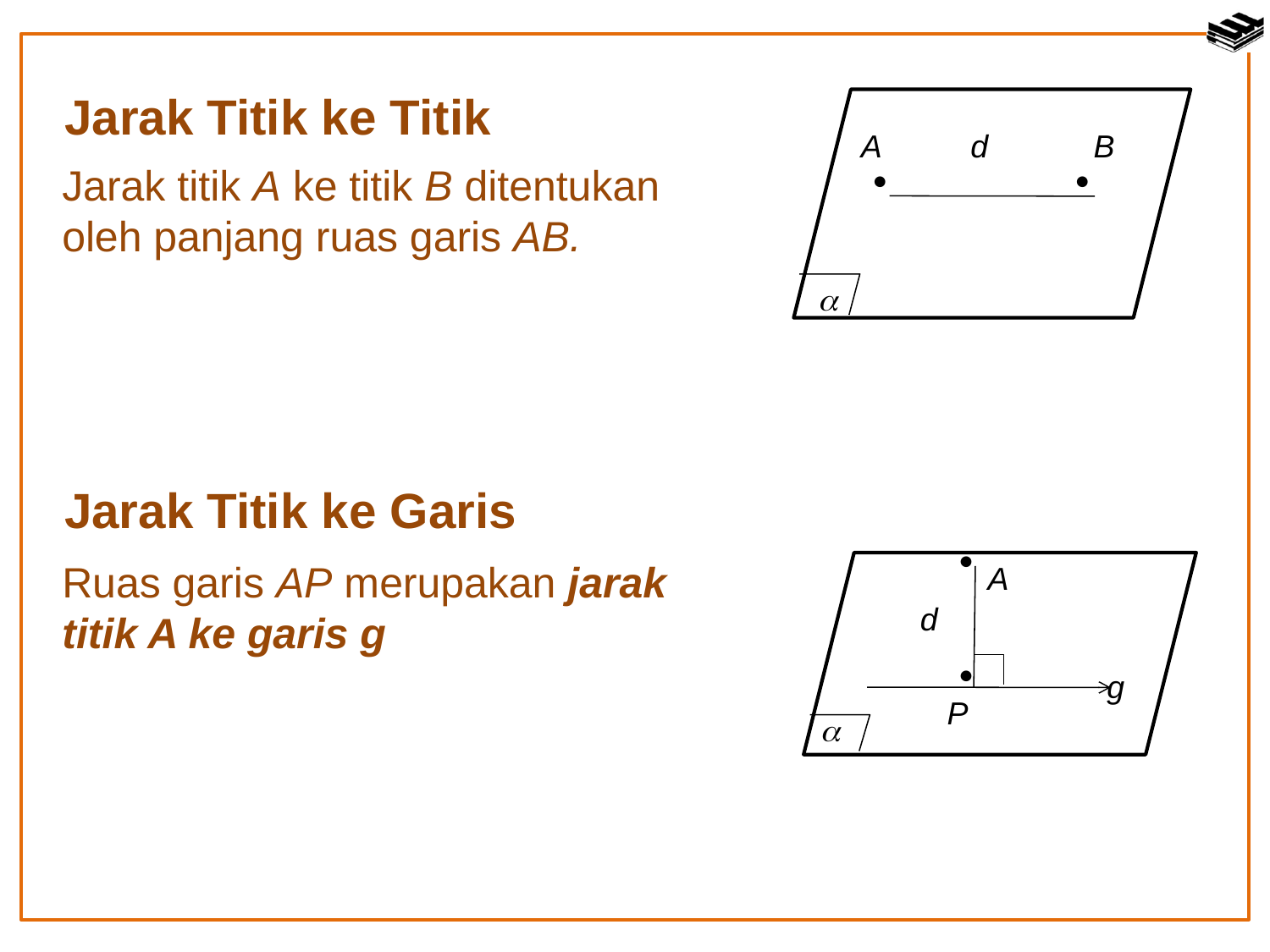

Jarak Titik ke Titik

α
A
d
B
•
•

Jarak titik A ke titik B ditentukan oleh panjang ruas garis AB.
Jarak Titik ke Garis
•

α
A
d
•

g
P

Ruas garis AP merupakan jarak titik A ke garis g